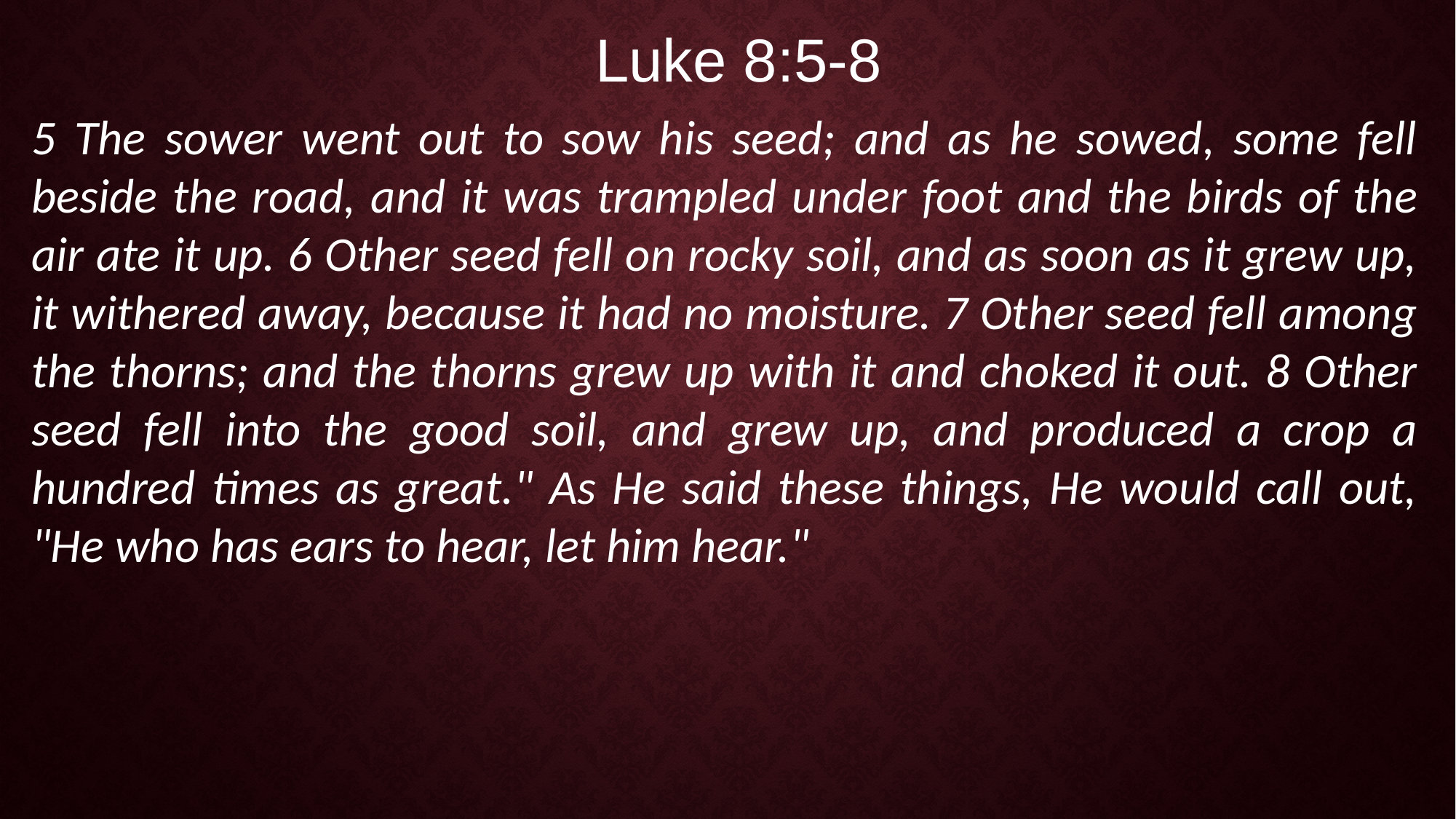

Luke 8:5-8
5 The sower went out to sow his seed; and as he sowed, some fell beside the road, and it was trampled under foot and the birds of the air ate it up. 6 Other seed fell on rocky soil, and as soon as it grew up, it withered away, because it had no moisture. 7 Other seed fell among the thorns; and the thorns grew up with it and choked it out. 8 Other seed fell into the good soil, and grew up, and produced a crop a hundred times as great." As He said these things, He would call out, "He who has ears to hear, let him hear."